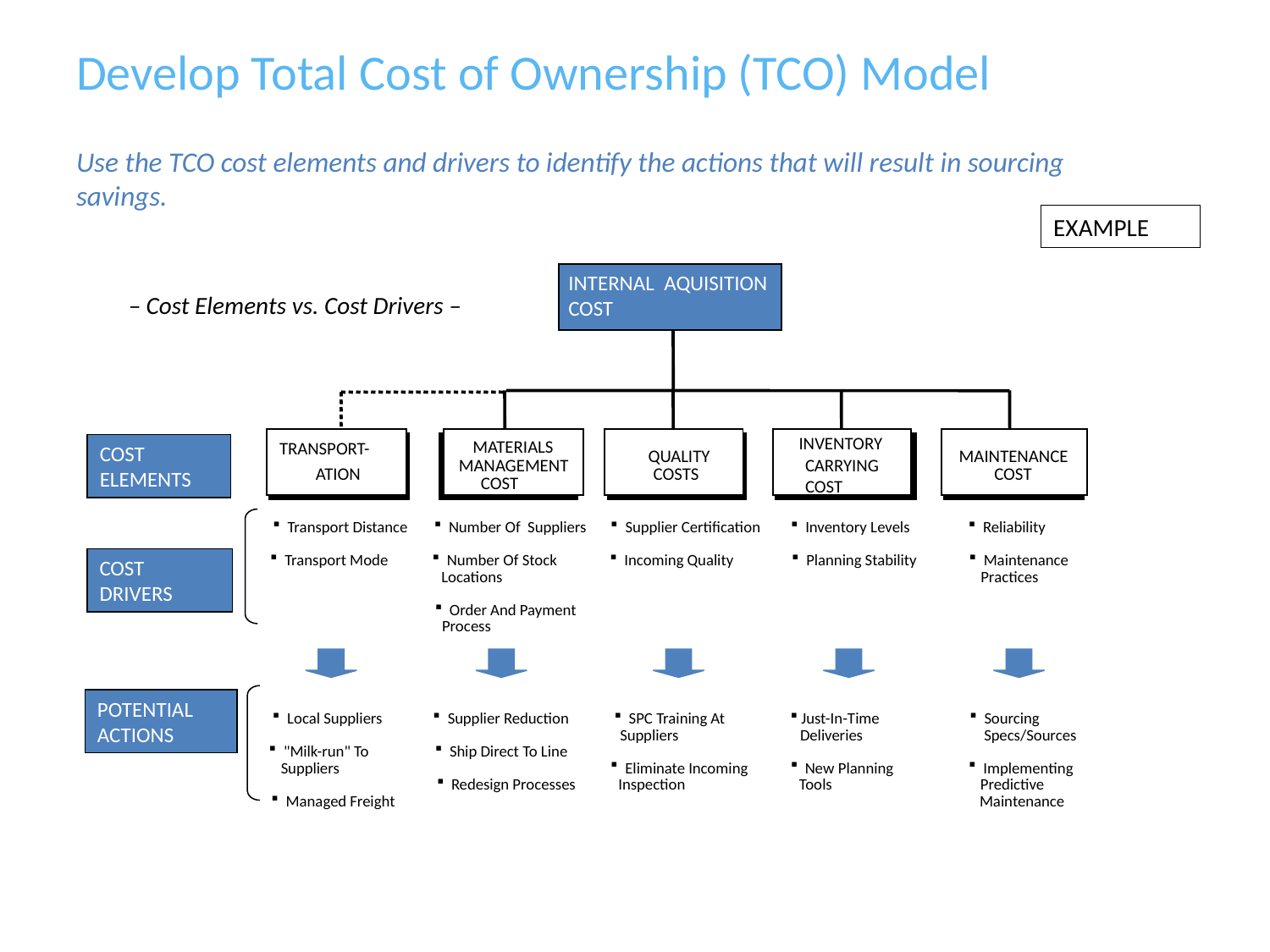

Develop Total Cost of Ownership (TCO) Model
Use the TCO cost elements and drivers to identify the actions that will result in sourcing savings.
EXAMPLE

INTERNAL  AQUISITION COST
– Cost Elements vs. Cost Drivers –

INVENTORY

COST ELEMENTS
MATERIALS
TRANSPORT-
QUALITY
MAINTENANCE
MANAGEMENT
CARRYING
COST
ATION
COSTS
COST
COST

  Transport Distance
  Number Of  Suppliers
  Supplier Certification
  Inventory Levels
  Reliability

COST DRIVERS
  Transport Mode
  Number Of Stock
  Incoming Quality
  Planning Stability
  Maintenance
   Locations

   Practices

  Order And Payment

   Process

POTENTIAL ACTIONS

  Local Suppliers
  Supplier Reduction
  SPC Training At
 Just-In-Time
  Sourcing

   Suppliers
   Deliveries
   Specs/Sources
  "Milk-run" To
  Ship Direct To Line

   Suppliers

  Eliminate Incoming
  New Planning
  Implementing
  Redesign Processes
   Inspection
   Tools
   Predictive
  Managed Freight
   Maintenance